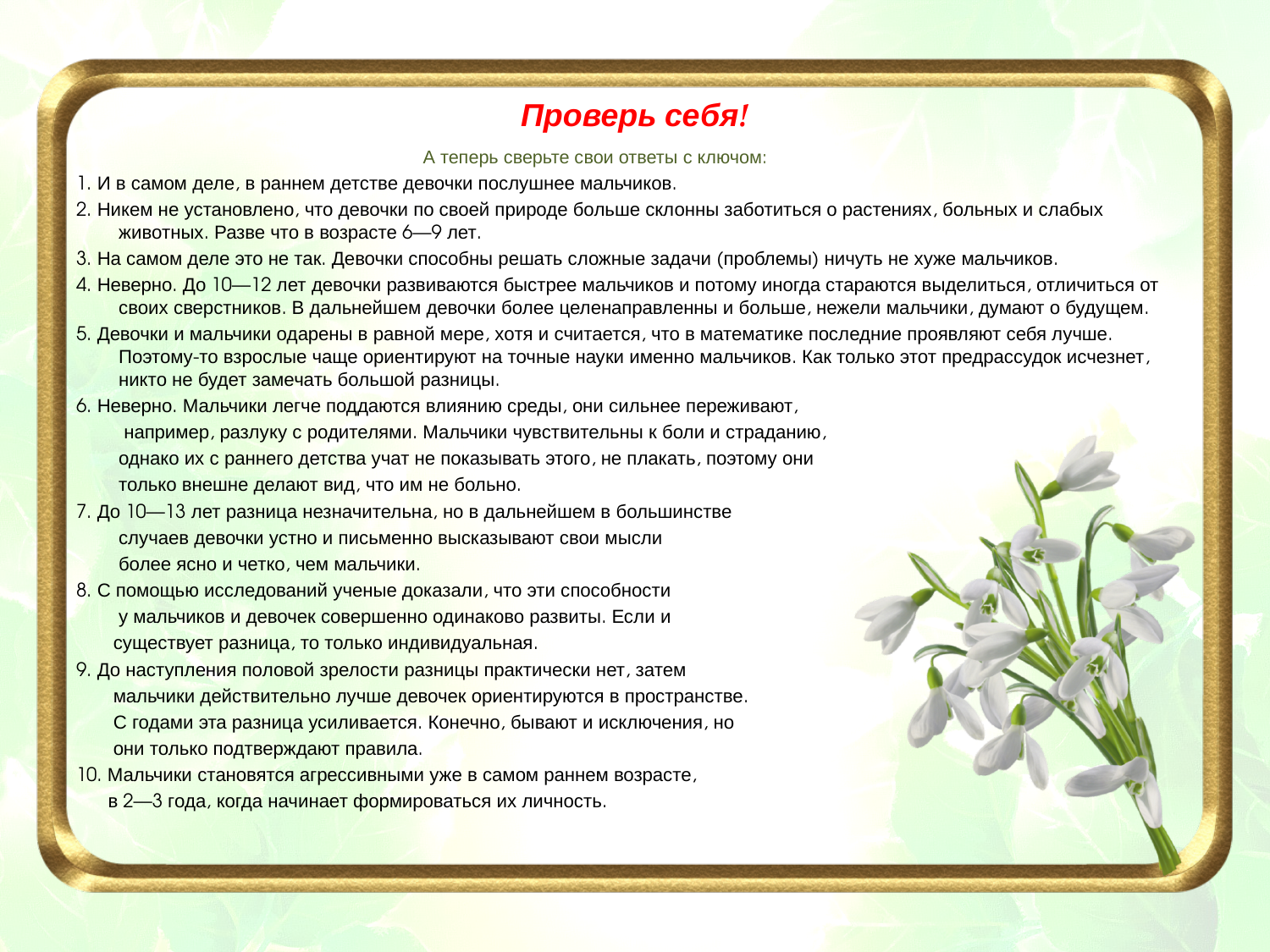

# Проверь себя!
                                                                              А теперь сверьте свои ответы с ключом:
1. И в самом деле, в раннем детстве девочки послушнее мальчиков.
2. Никем не установлено, что девочки по своей природе больше склонны заботиться о растениях, больных и слабых животных. Разве что в возрасте 6—9 лет.
3. На самом деле это не так. Девочки способны решать сложные задачи (проблемы) ничуть не хуже мальчиков.
4. Неверно. До 10—12 лет девочки развиваются быстрее мальчиков и потому иногда стараются выделиться, отличиться от своих сверстников. В дальнейшем девочки более целенаправленны и больше, нежели мальчики, думают о будущем.
5. Девочки и мальчики одарены в равной мере, хотя и считается, что в математике последние проявляют себя лучше. Поэтому-то взрослые чаще ориентируют на точные науки именно мальчиков. Как только этот предрассудок исчезнет, никто не будет замечать большой разницы.
6. Неверно. Мальчики легче поддаются влиянию среды, они сильнее переживают,
         например, разлуку с родителями. Мальчики чувствительны к боли и страданию,
        однако их с раннего детства учат не показывать этого, не плакать, поэтому они
        только внешне делают вид, что им не больно.
7. До 10—13 лет разница незначительна, но в дальнейшем в большинстве
        случаев девочки устно и письменно высказывают свои мысли
        более ясно и четко, чем мальчики.
8. С помощью исследований ученые доказали, что эти способности
        у мальчиков и девочек совершенно одинаково развиты. Если и
       существует разница, то только индивидуальная.
9. До наступления половой зрелости разницы практически нет, затем
       мальчики действительно лучше девочек ориентируются в пространстве.
       С годами эта разница усиливается. Конечно, бывают и исключения, но
       они только подтверждают правила.
10. Мальчики становятся агрессивными уже в самом раннем возрасте,
      в 2—3 года, когда начинает формироваться их личность.